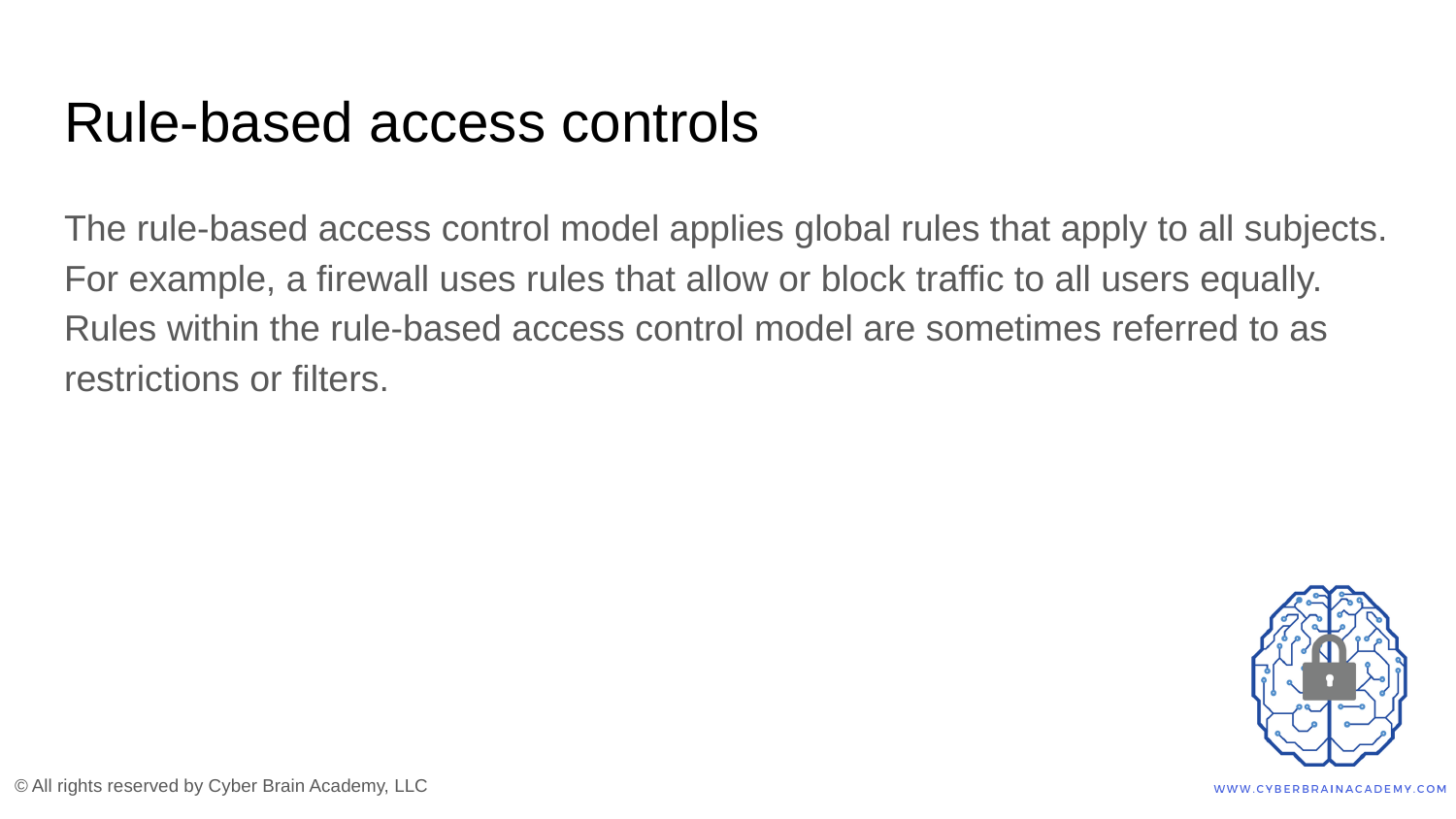

# Rule-based access controls

The rule-based access control model applies global rules that apply to all subjects. For example, a firewall uses rules that allow or block traffic to all users equally. Rules within the rule-based access control model are sometimes referred to as restrictions or filters.